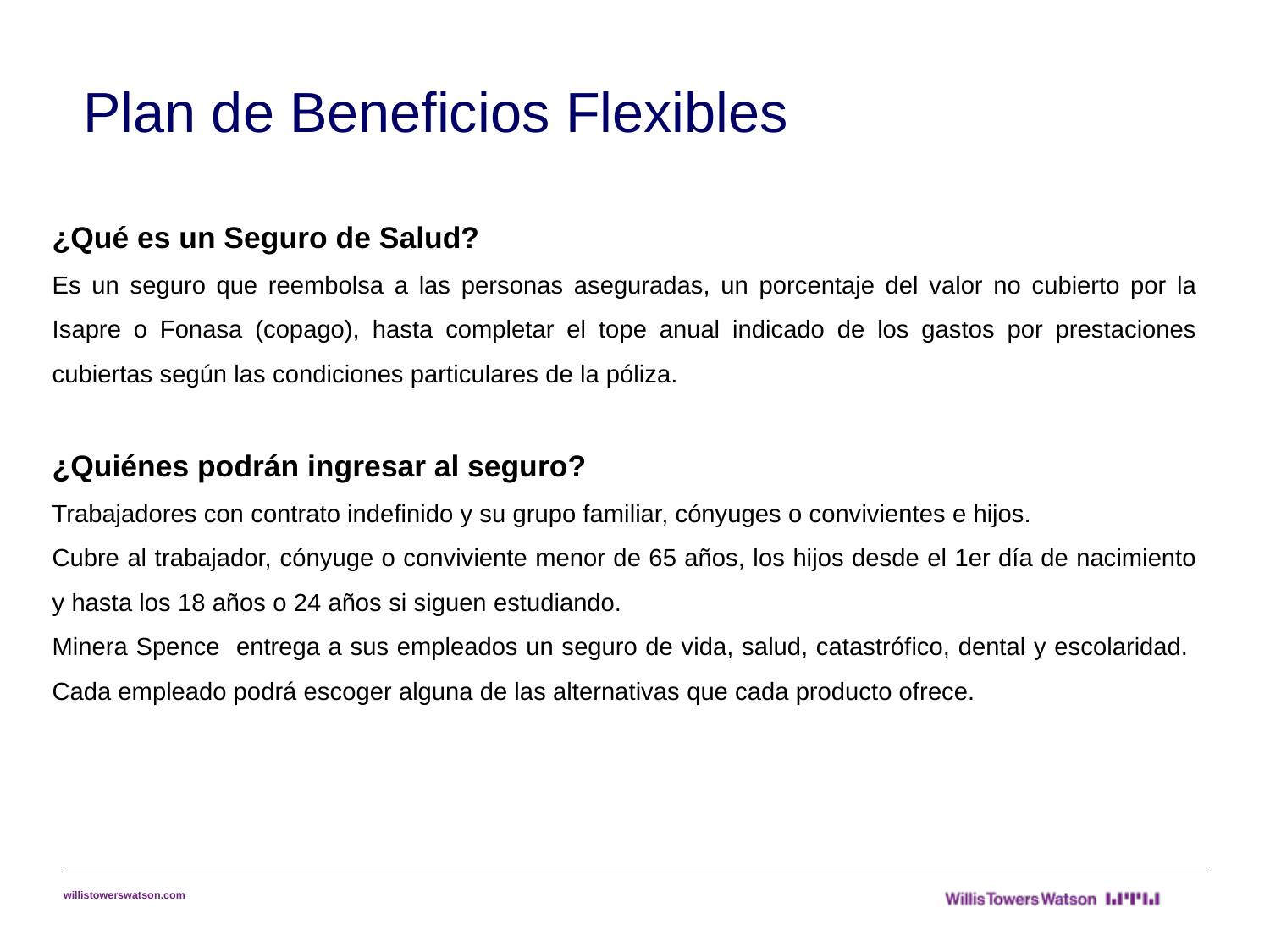

Plan de Beneficios Flexibles

¿Qué es un Seguro de Salud?
Es un seguro que reembolsa a las personas aseguradas, un porcentaje del valor no cubierto por la Isapre o Fonasa (copago), hasta completar el tope anual indicado de los gastos por prestaciones cubiertas según las condiciones particulares de la póliza.

¿Quiénes podrán ingresar al seguro?
Trabajadores con contrato indefinido y su grupo familiar, cónyuges o convivientes e hijos.
Cubre al trabajador, cónyuge o conviviente menor de 65 años, los hijos desde el 1er día de nacimiento y hasta los 18 años o 24 años si siguen estudiando.
Minera Spence  entrega a sus empleados un seguro de vida, salud, catastrófico, dental y escolaridad.  Cada empleado podrá escoger alguna de las alternativas que cada producto ofrece.